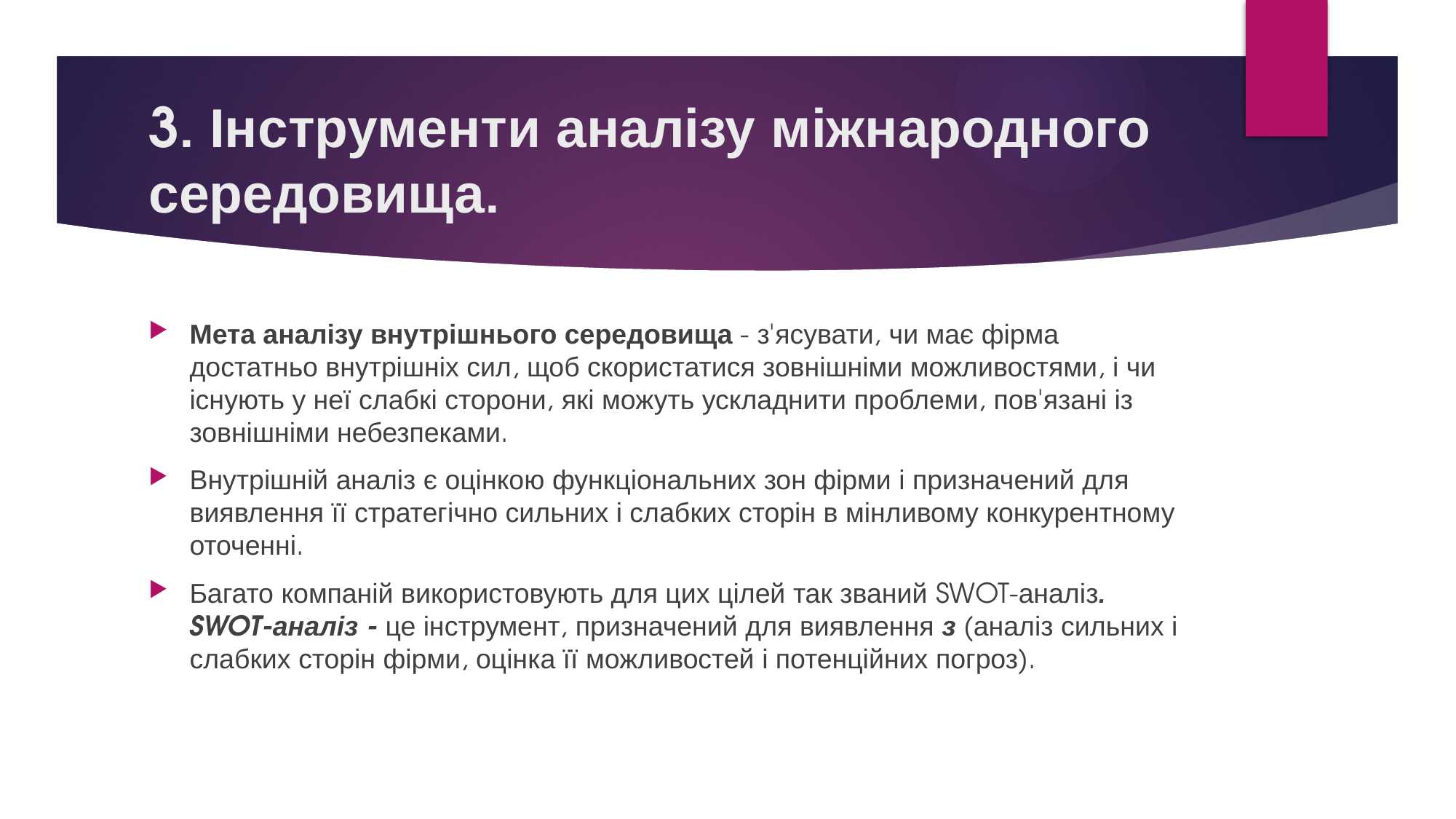

# 3. Інструменти аналізу міжнародного середовища.
Мета аналізу внутрішнього середовища - з'ясувати, чи має фірма достатньо внутрішніх сил, щоб скористатися зовнішніми можливостями, і чи існують у неї слабкі сторони, які можуть ускладнити проблеми, пов'язані із зовнішніми небезпеками.
Внутрішній аналіз є оцінкою функціональних зон фірми і призначений для виявлення її стратегічно сильних і слабких сторін в мінливому конкурентному оточенні.
Багато компаній використовують для цих цілей так званий SWOT-аналіз. SWOT-аналіз - це інструмент, призначений для виявлення з (аналіз сильних і слабких сторін фірми, оцінка її можливостей і потенційних погроз).